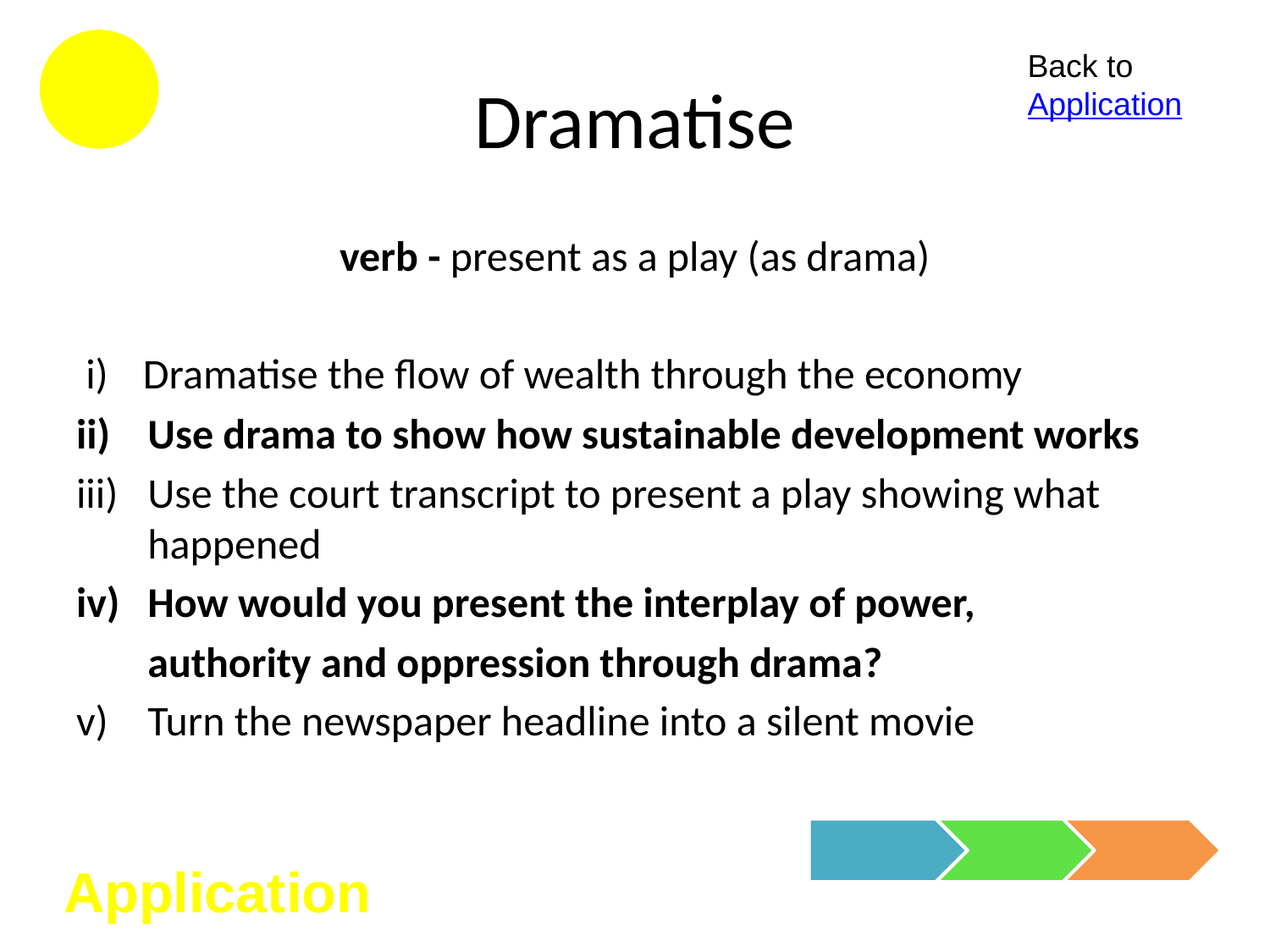

# Dramatise
Back to Application
verb - present as a play (as drama)

 i) 	  Dramatise the flow of wealth through the economy
Use drama to show how sustainable development works
Use the court transcript to present a play showing what happened
How would you present the interplay of power,
	authority and oppression through drama?
v)	Turn the newspaper headline into a silent movie

Application